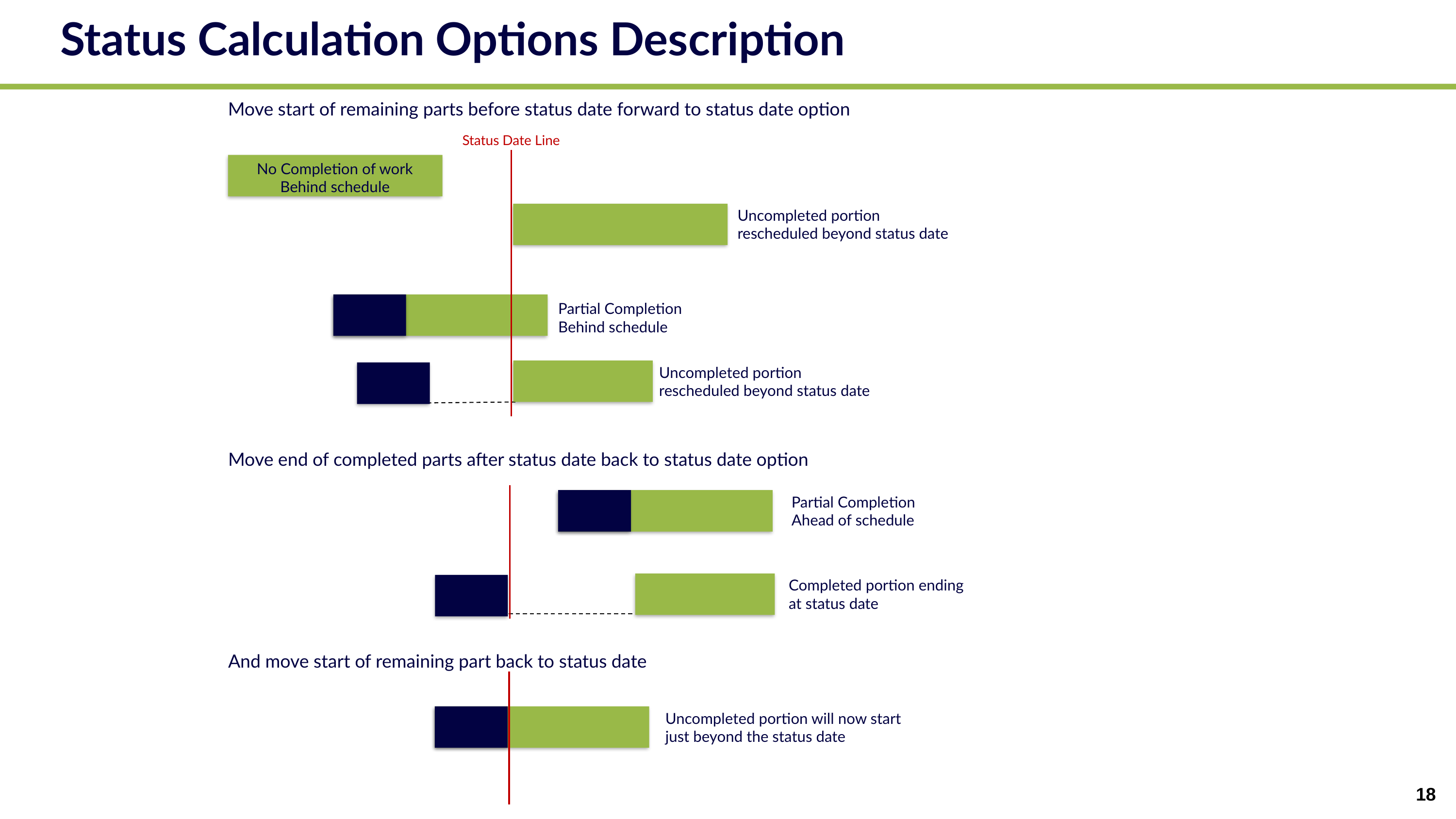

# Status Calculation Options Description
Move start of remaining parts before status date forward to status date option
Status Date Line

No Completion of work
Behind schedule

Uncompleted portion
rescheduled beyond status date

Partial Completion
Behind schedule

Uncompleted portion
rescheduled beyond status date
Move end of completed parts after status date back to status date option

Partial Completion
Ahead of schedule

Completed portion ending at status date
And move start of remaining part back to status date

Uncompleted portion will now start just beyond the status date